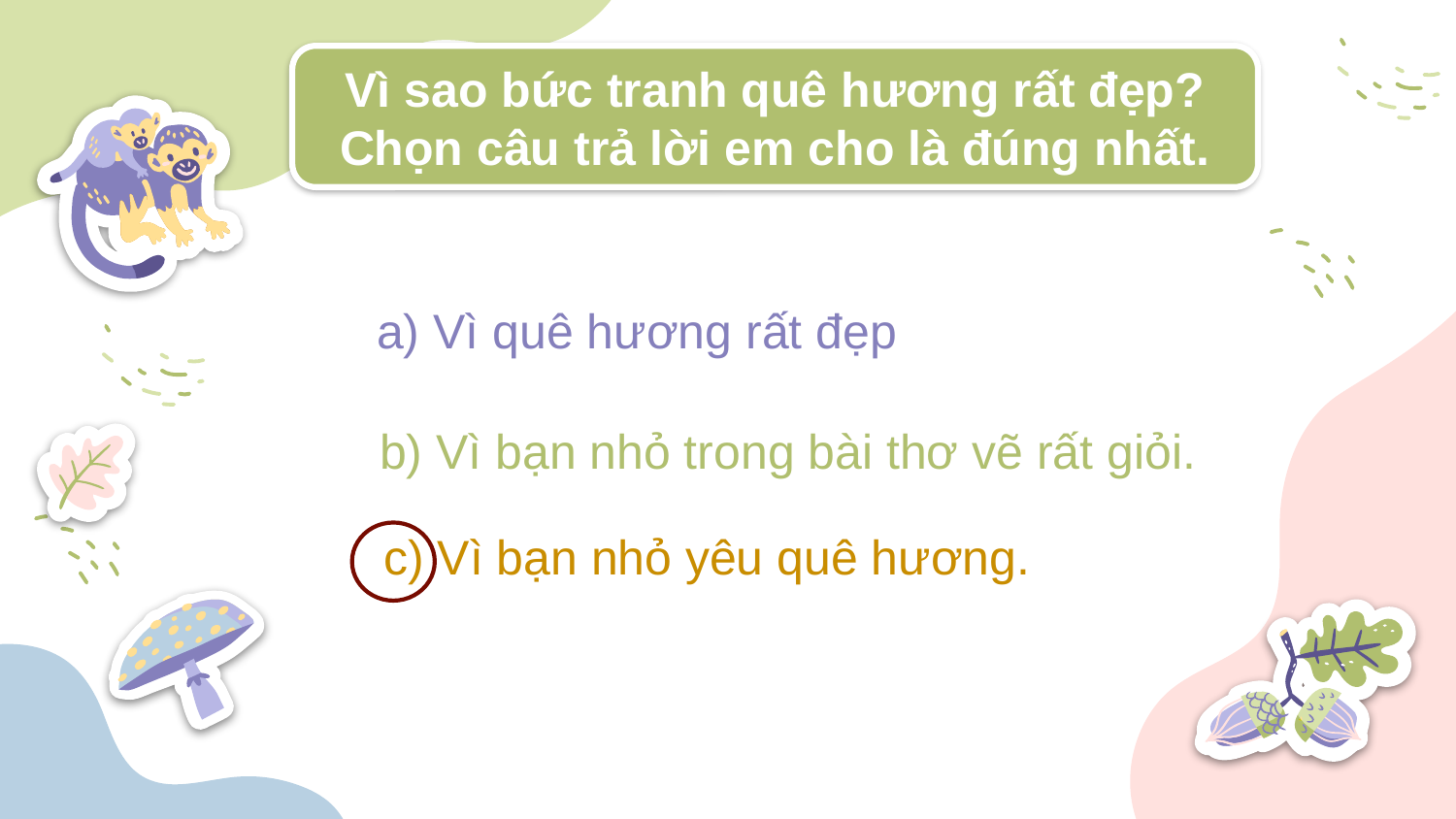

Vì sao bức tranh quê hương rất đẹp? Chọn câu trả lời em cho là đúng nhất.

# a) Vì quê hương rất đẹp

b) Vì bạn nhỏ trong bài thơ vẽ rất giỏi.

c) Vì bạn nhỏ yêu quê hương.